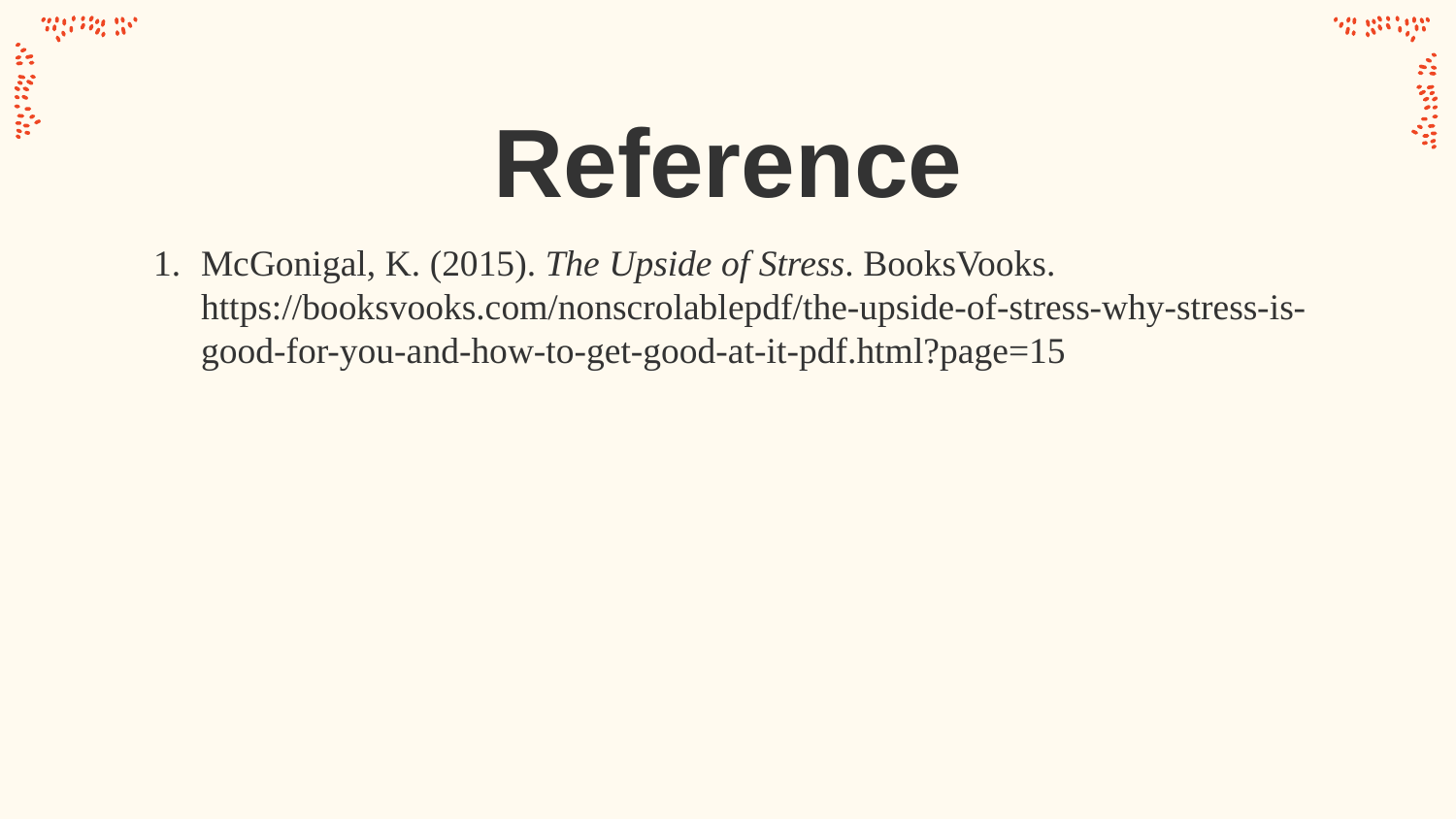

# Reference
McGonigal, K. (2015). The Upside of Stress. BooksVooks. https://booksvooks.com/nonscrolablepdf/the-upside-of-stress-why-stress-is-good-for-you-and-how-to-get-good-at-it-pdf.html?page=15